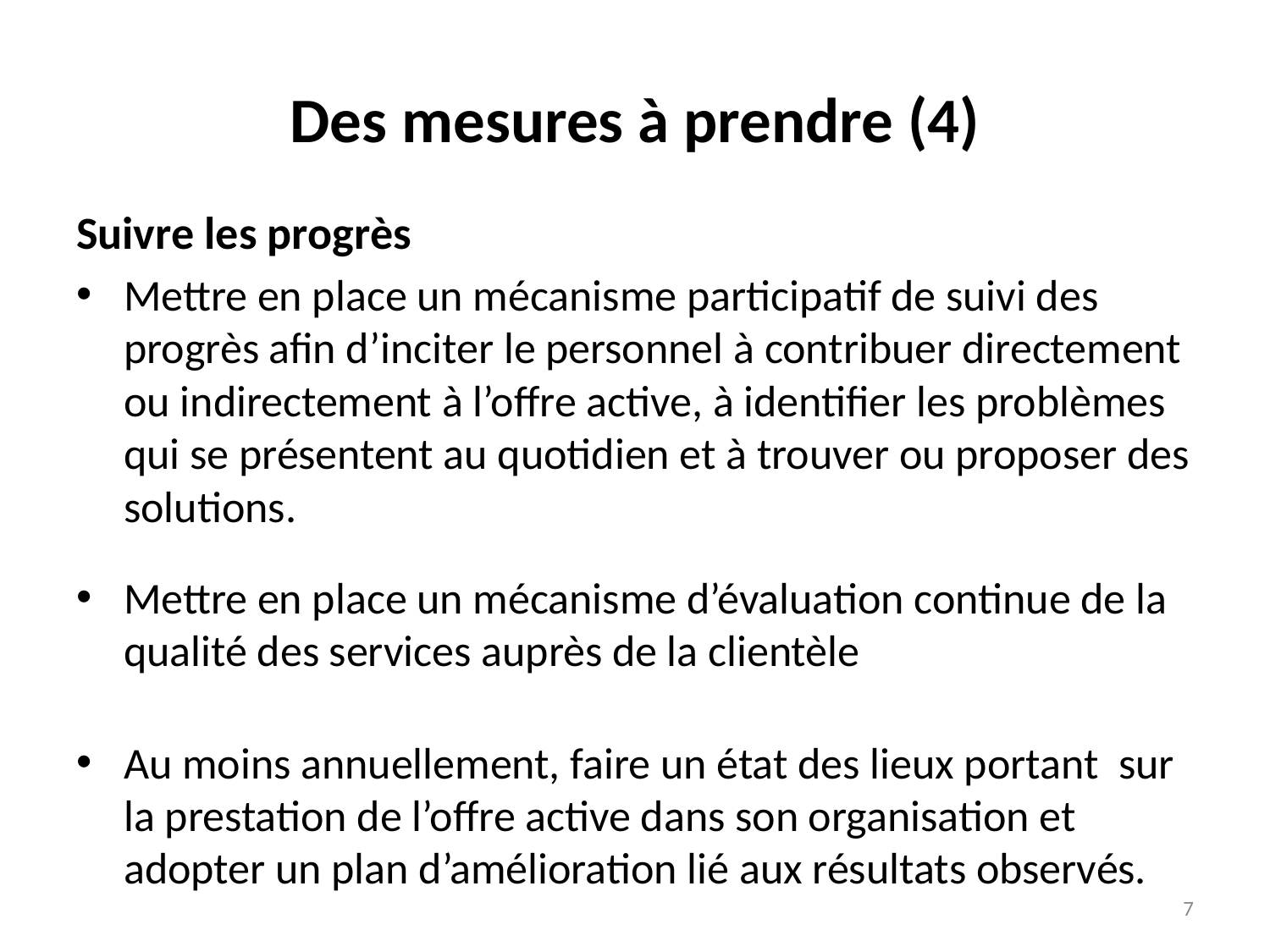

# Des mesures à prendre (4)
Suivre les progrès
Mettre en place un mécanisme participatif de suivi des progrès afin d’inciter le personnel à contribuer directement ou indirectement à l’offre active, à identifier les problèmes qui se présentent au quotidien et à trouver ou proposer des solutions.

Mettre en place un mécanisme d’évaluation continue de la qualité des services auprès de la clientèle

Au moins annuellement, faire un état des lieux portant  sur la prestation de l’offre active dans son organisation et adopter un plan d’amélioration lié aux résultats observés.

7